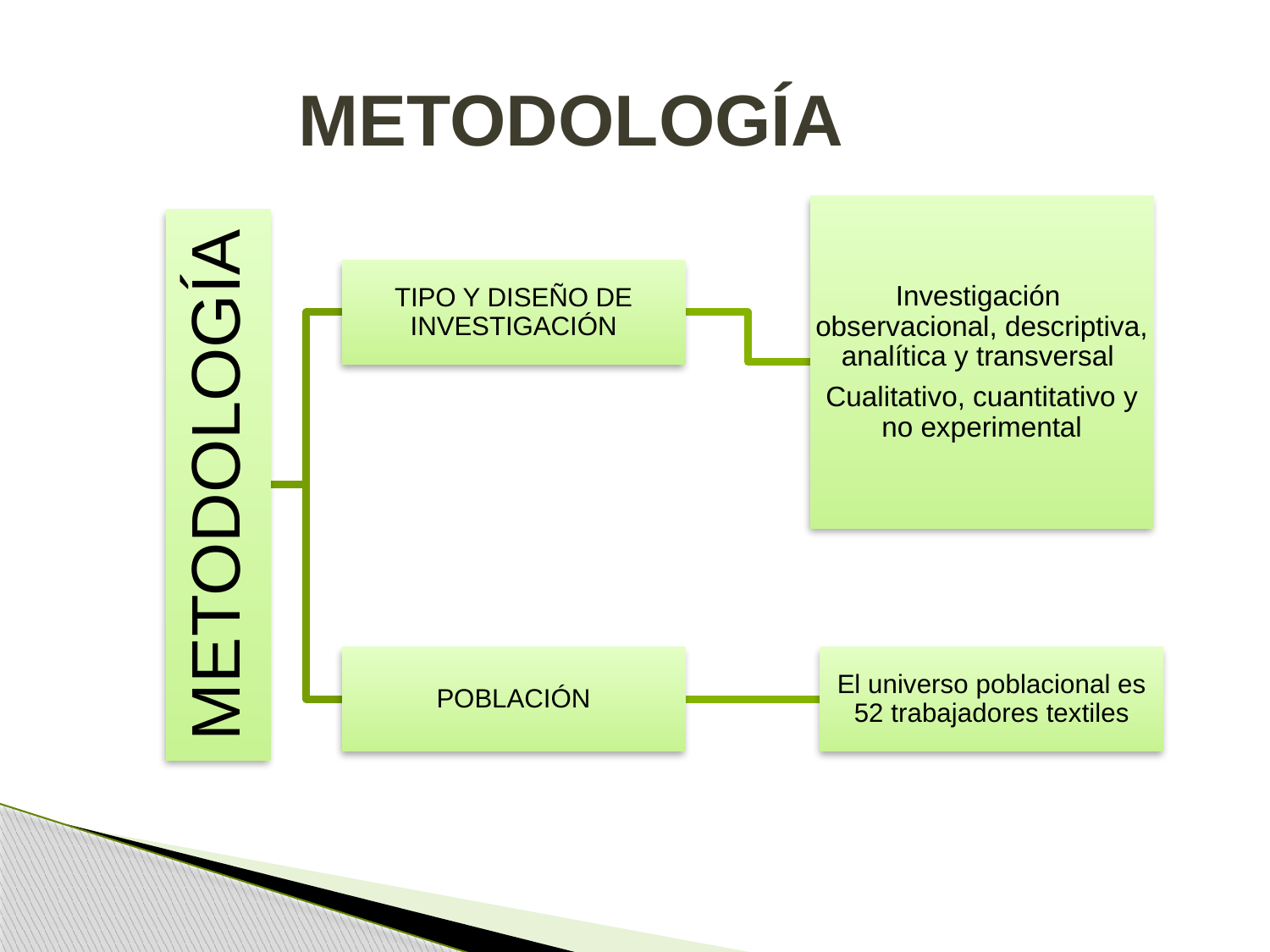

METODOLOGÍA

METODOLOGÍA
TIPO Y DISEÑO DE INVESTIGACIÓN
Investigación  observacional, descriptiva, analítica y transversal
Cualitativo, cuantitativo y no experimental
POBLACIÓN
El universo poblacional es 52 trabajadores textiles